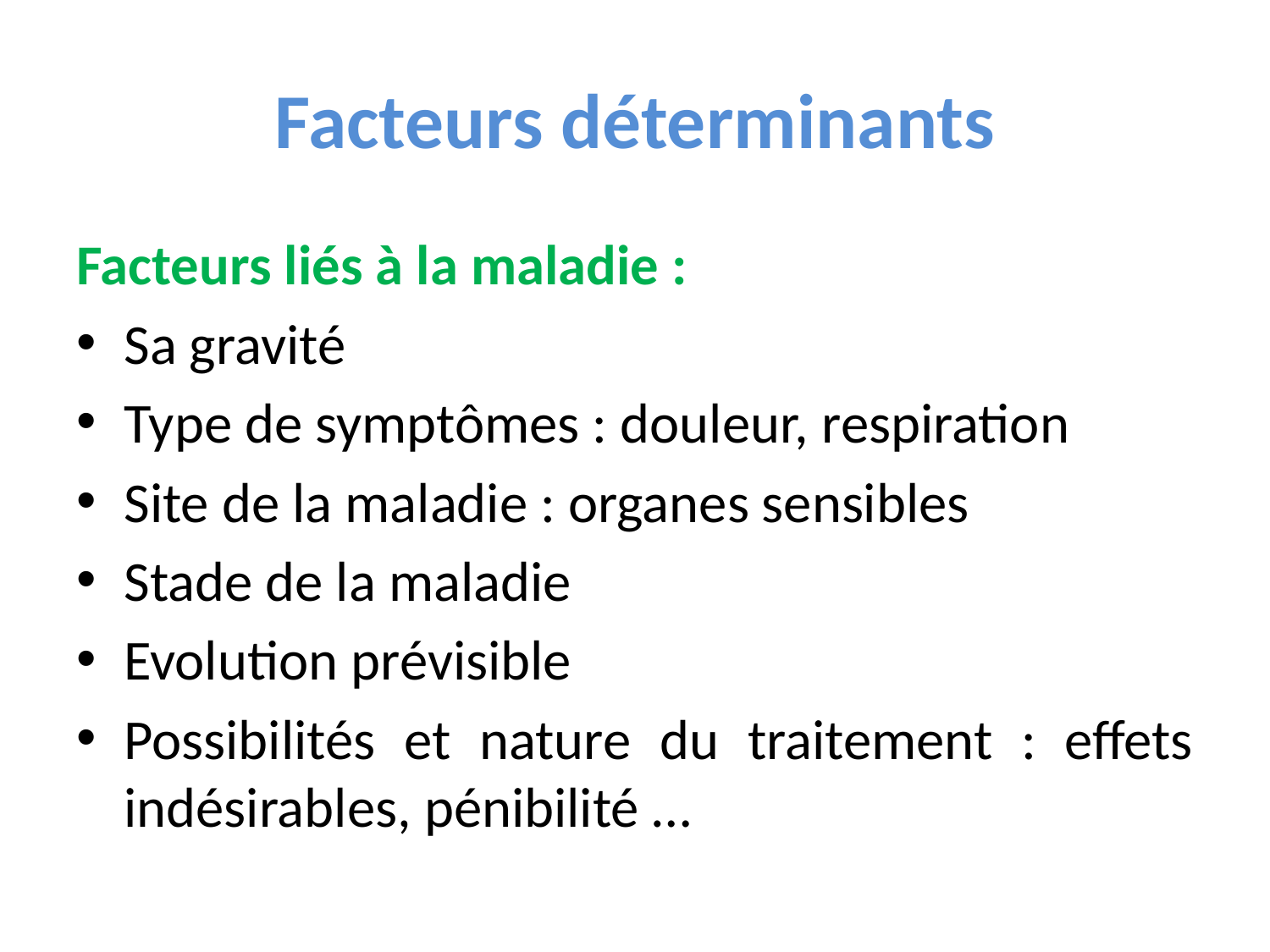

# Facteurs déterminants
Facteurs liés à la maladie :
Sa gravité
Type de symptômes : douleur, respiration
Site de la maladie : organes sensibles
Stade de la maladie
Evolution prévisible
Possibilités et nature du traitement : effets indésirables, pénibilité …